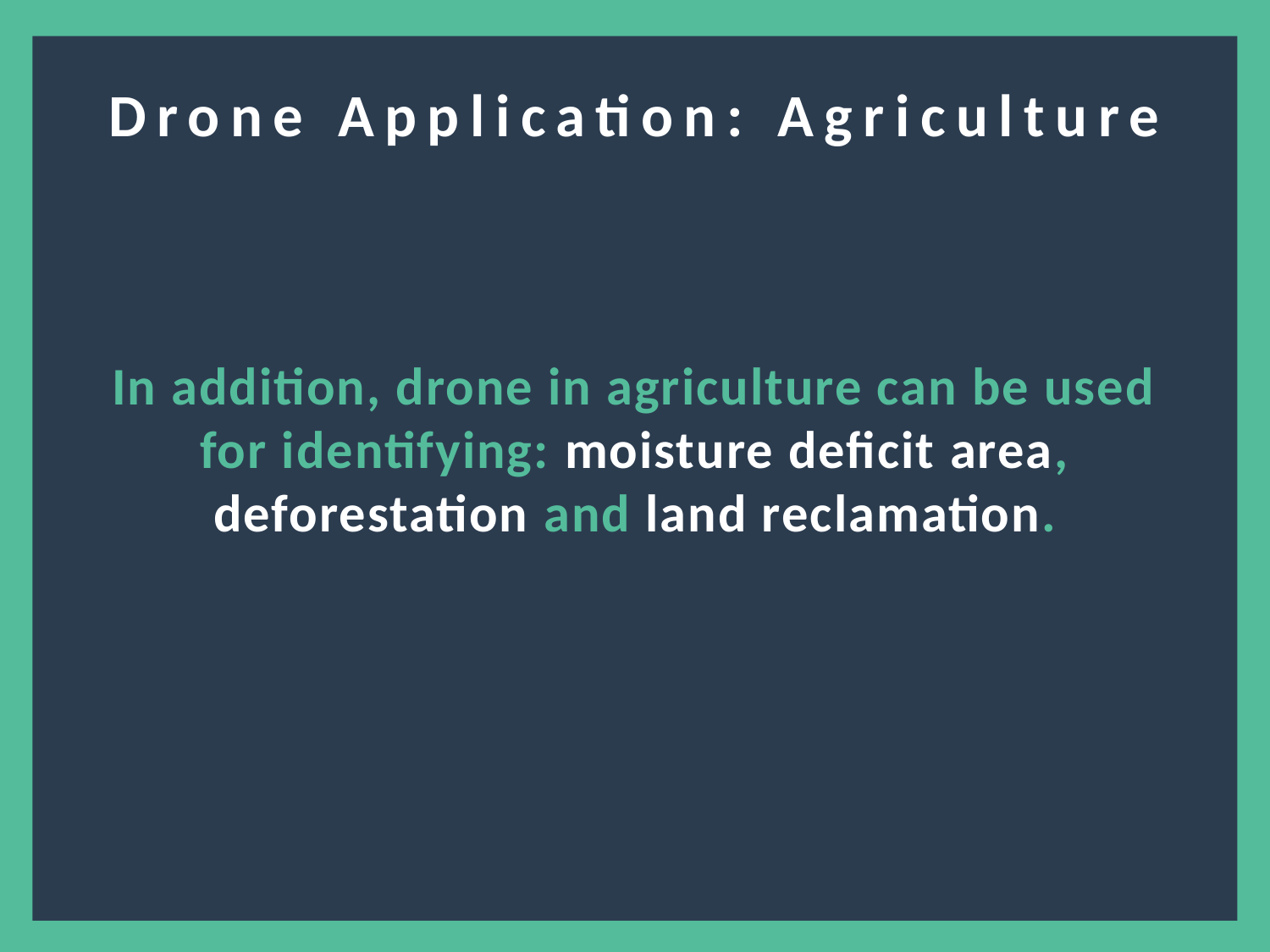

?

Drone Application: Agriculture
In addition, drone in agriculture can be used for identifying: moisture deficit area, deforestation and land reclamation.
12